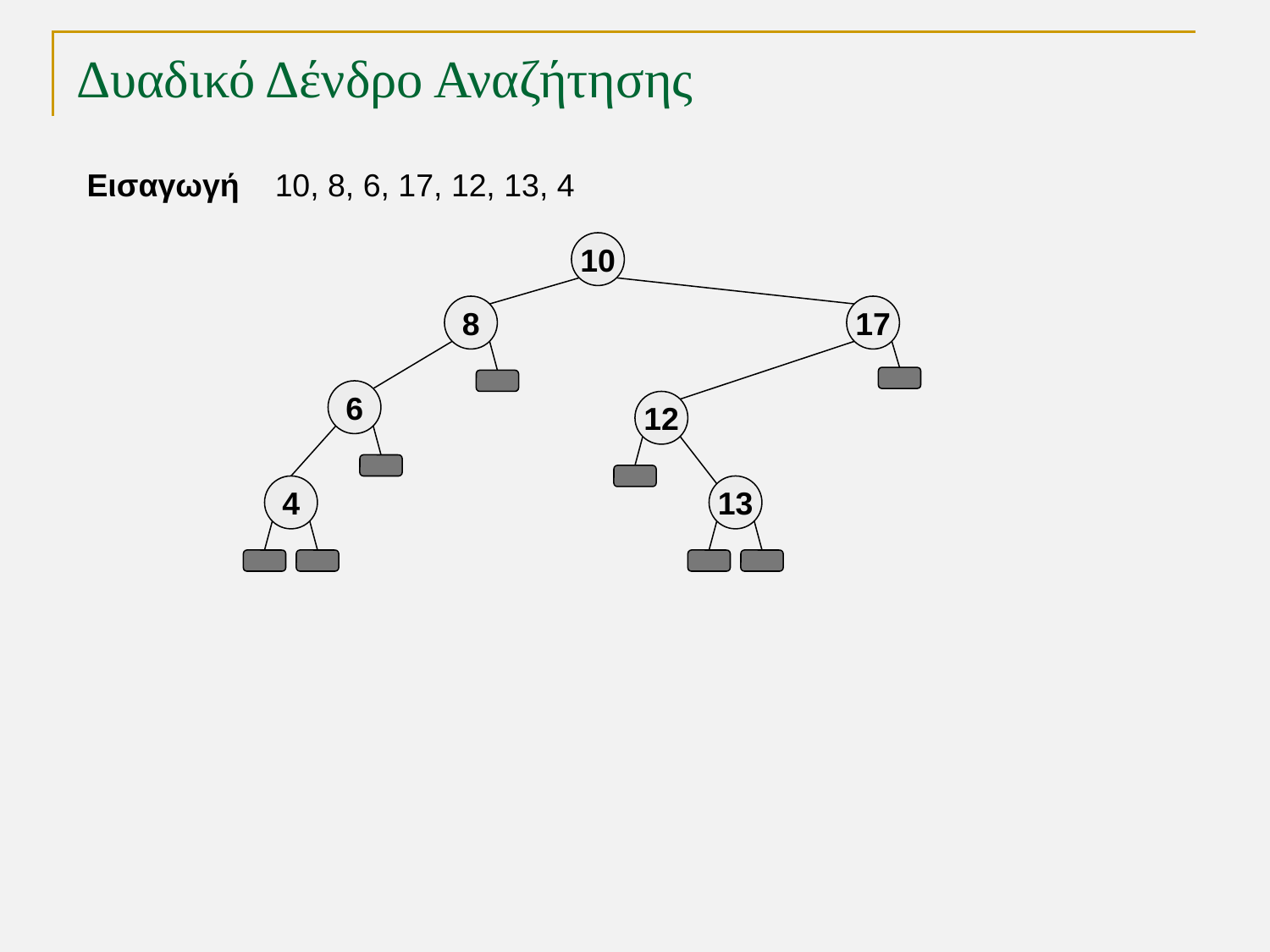

# Δυαδικό Δένδρο Αναζήτησης
Εισαγωγή
10, 8, 6, 17, 12, 13, 4
10
8
17

6
12

4
13

TexPoint fonts used in EMF.
Read the TexPoint manual before you delete this box.: AAAAA